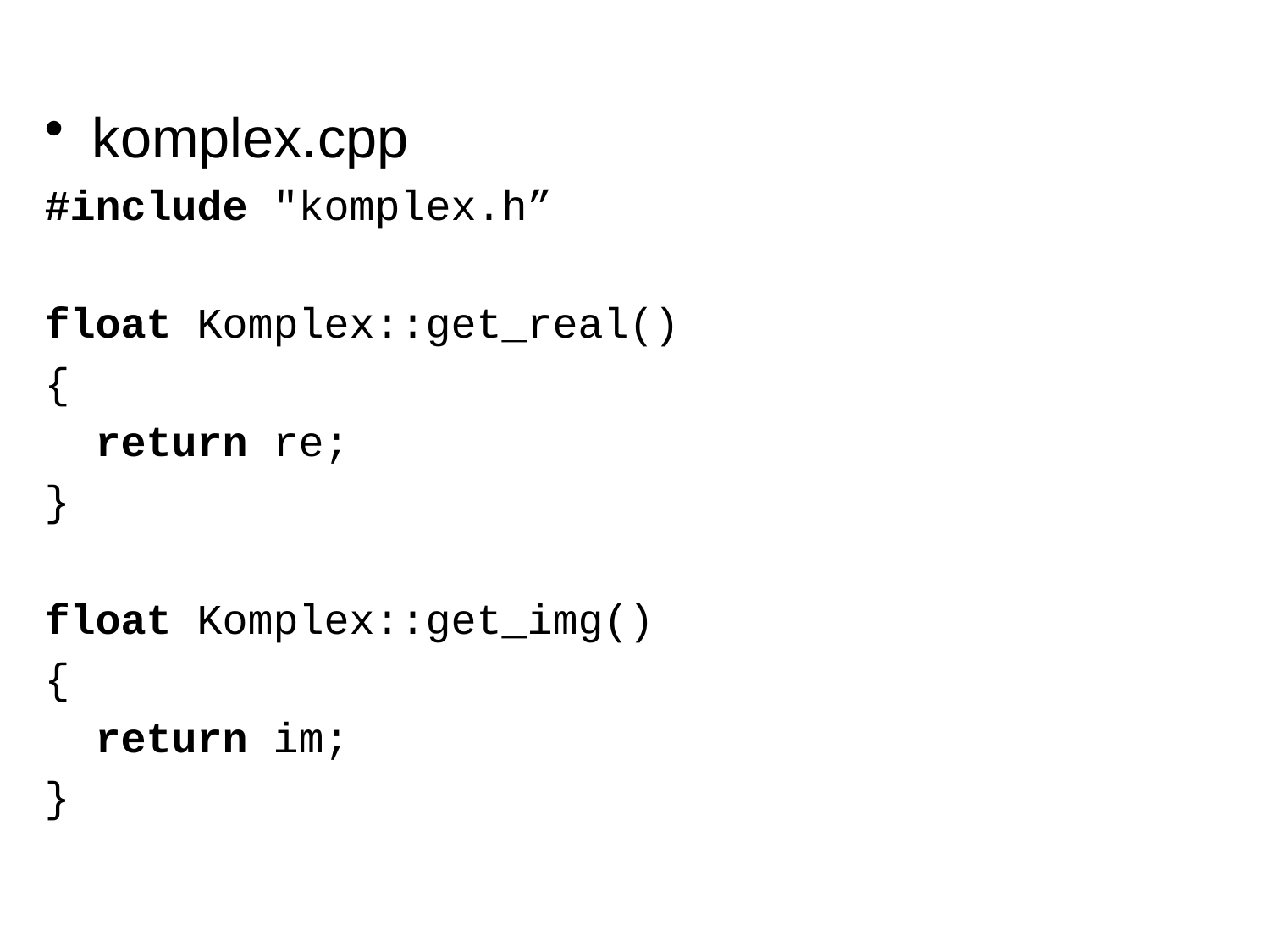

komplex.cpp
#include "komplex.h”

float Komplex::get_real()
{
  return re;
}

float Komplex::get_img()
{
  return im;
}